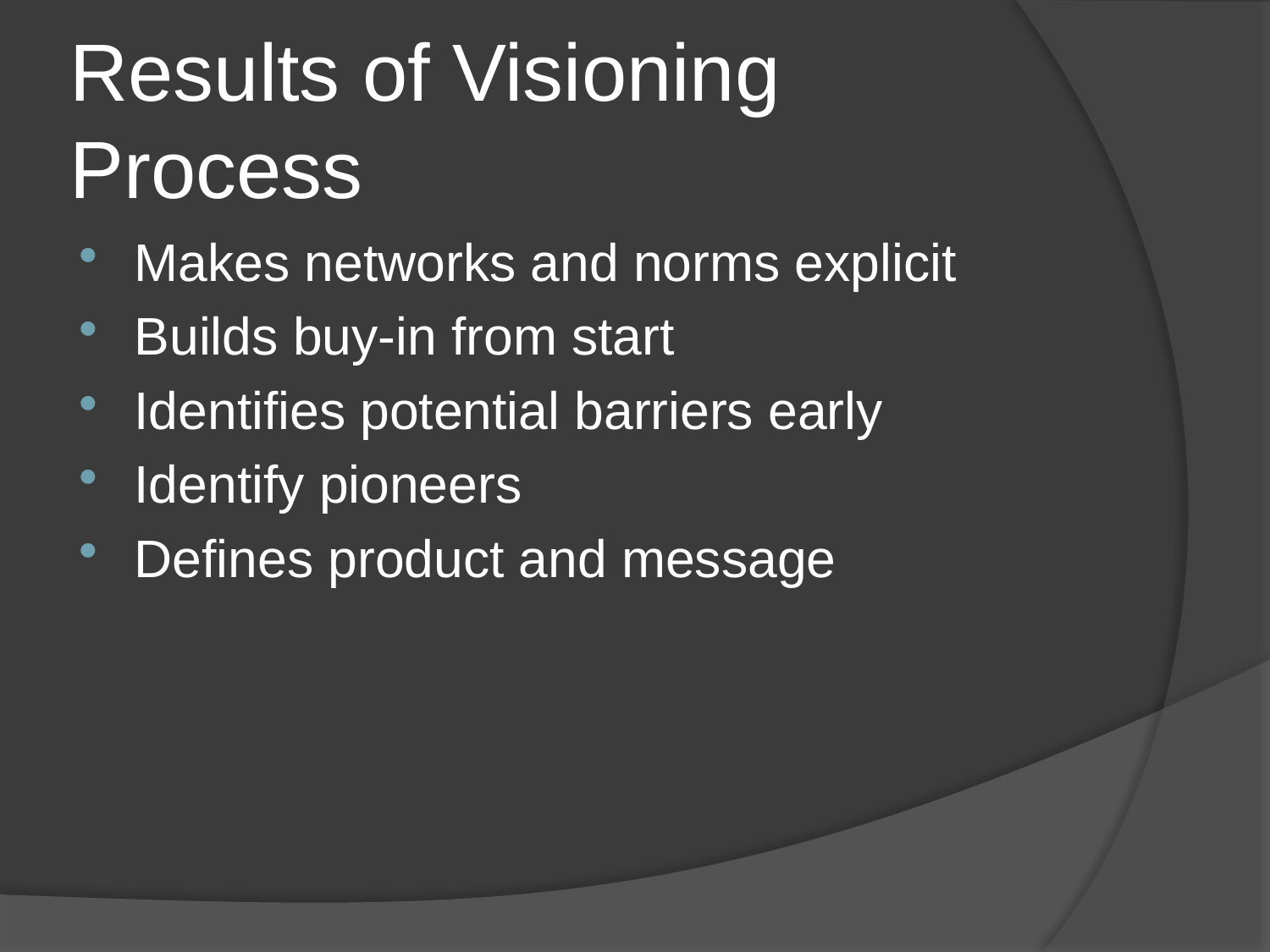

# Results of Visioning Process
Makes networks and norms explicit
Builds buy-in from start
Identifies potential barriers early
Identify pioneers
Defines product and message